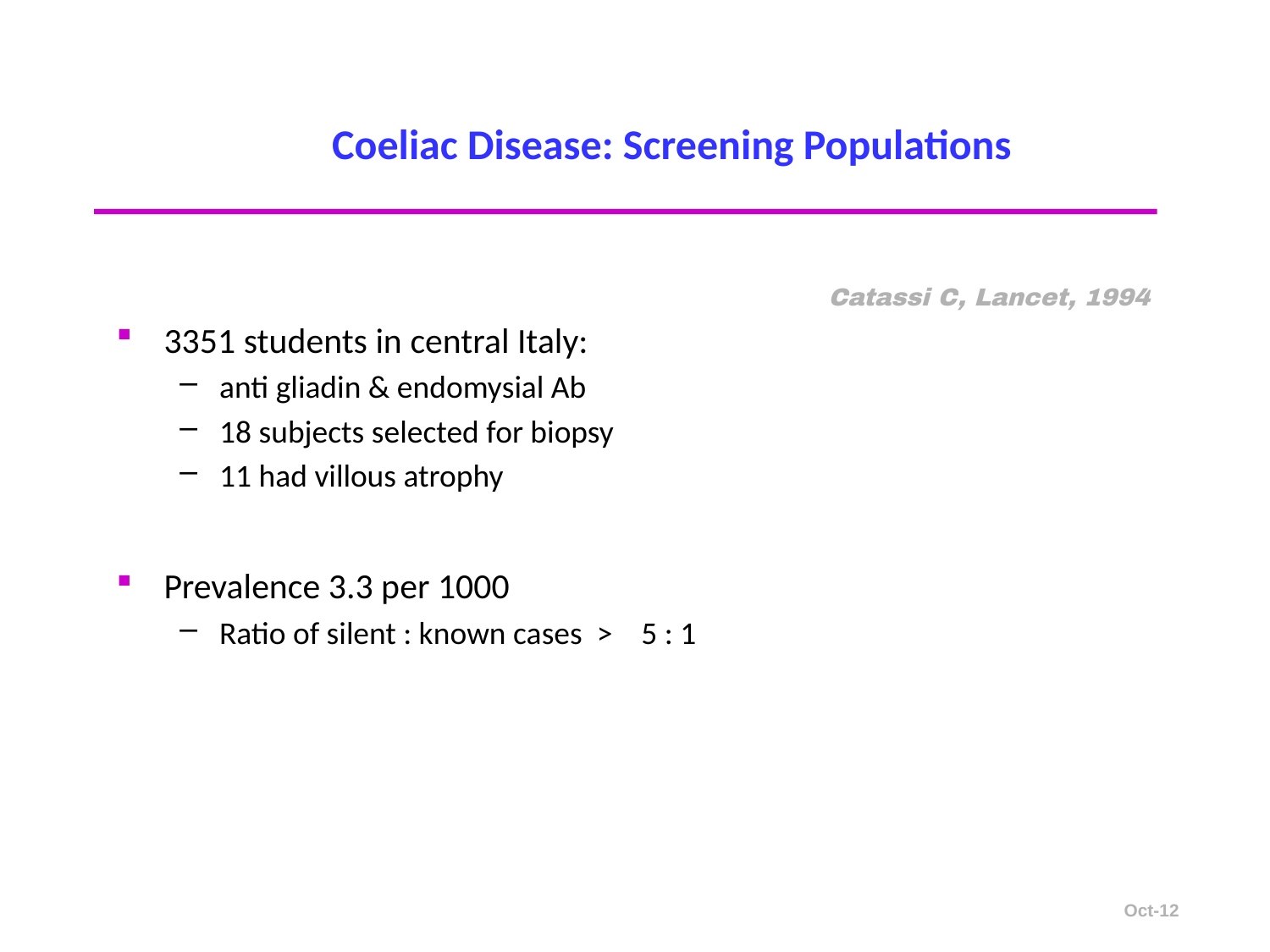

# Coeliac Disease: Screening Populations
Catassi C, Lancet, 1994
3351 students in central Italy:
anti gliadin & endomysial Ab
18 subjects selected for biopsy
11 had villous atrophy

Prevalence 3.3 per 1000
Ratio of silent : known cases  >    5 : 1

Oct-12